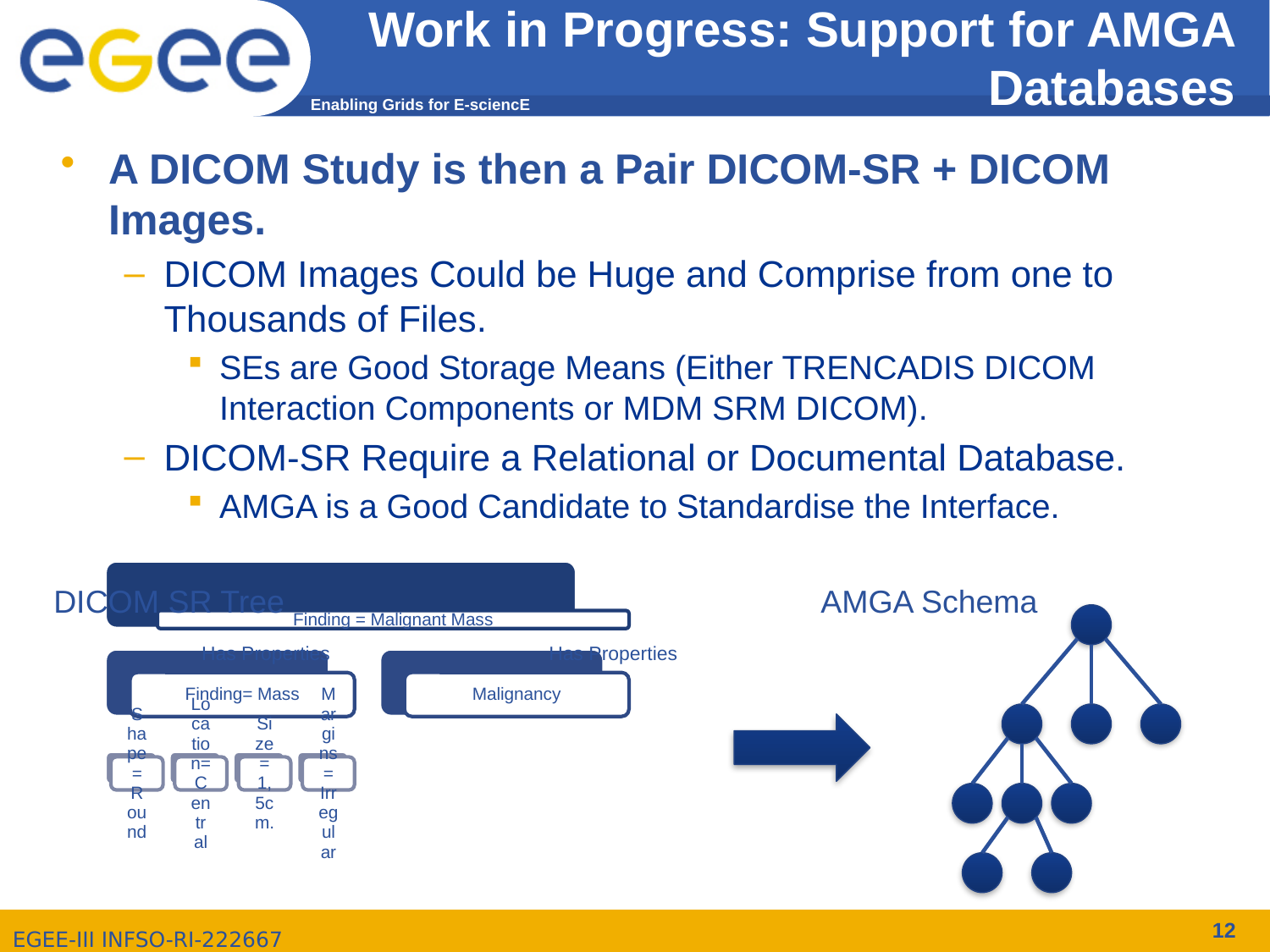

# Work in Progress: Support for AMGA Databases
A DICOM Study is then a Pair DICOM-SR + DICOM Images.
DICOM Images Could be Huge and Comprise from one to Thousands of Files.
SEs are Good Storage Means (Either TRENCADIS DICOM Interaction Components or MDM SRM DICOM).
DICOM-SR Require a Relational or Documental Database.
AMGA is a Good Candidate to Standardise the Interface.
Finding = Malignant Mass
Finding= Mass
Shape= Round
Malignancy
Margins= Irregular
DICOM SR Tree
AMGA Schema

Has Properties
Has Properties

12